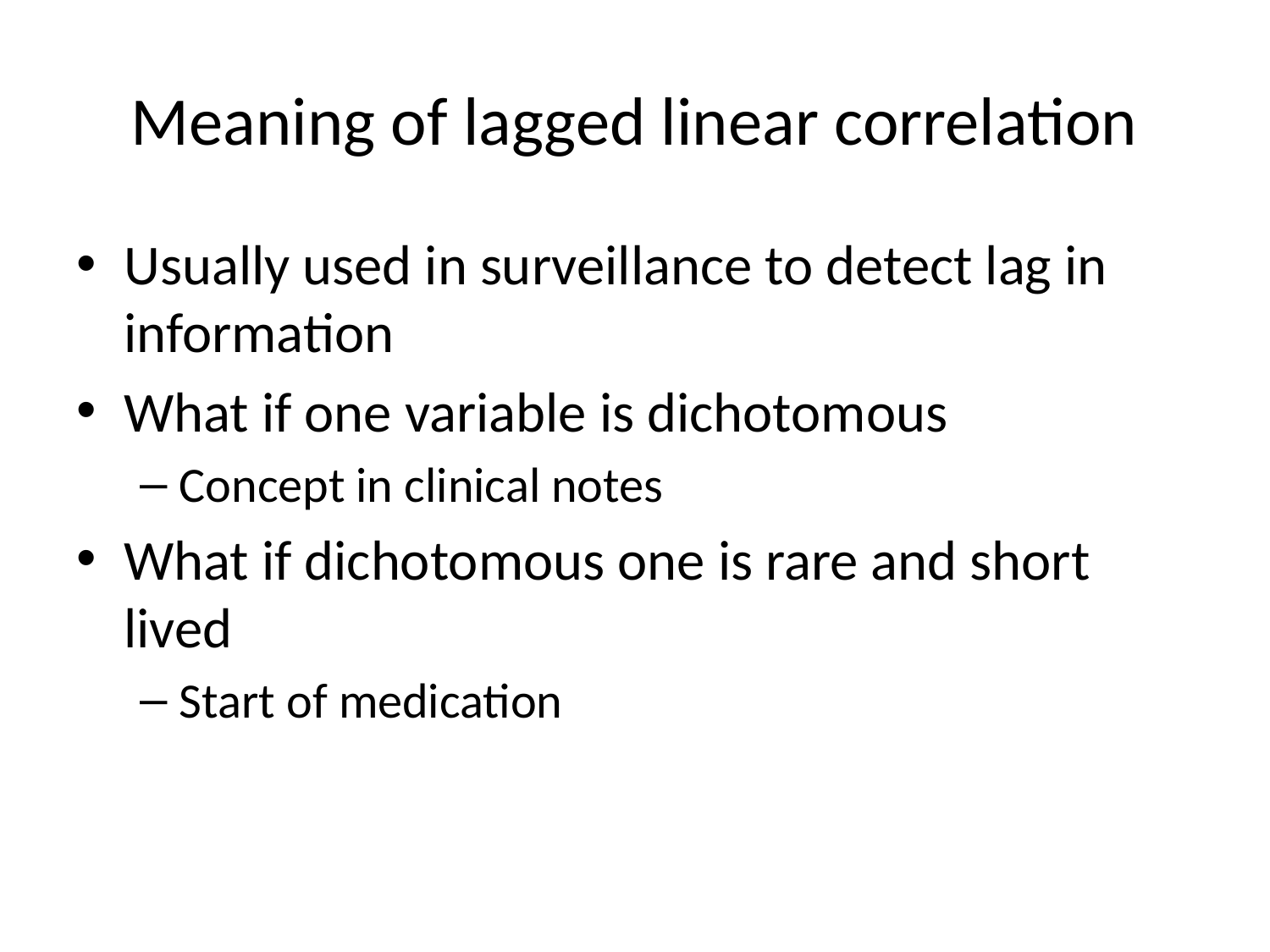

# Meaning of lagged linear correlation
Usually used in surveillance to detect lag in information
What if one variable is dichotomous
Concept in clinical notes
What if dichotomous one is rare and short lived
Start of medication